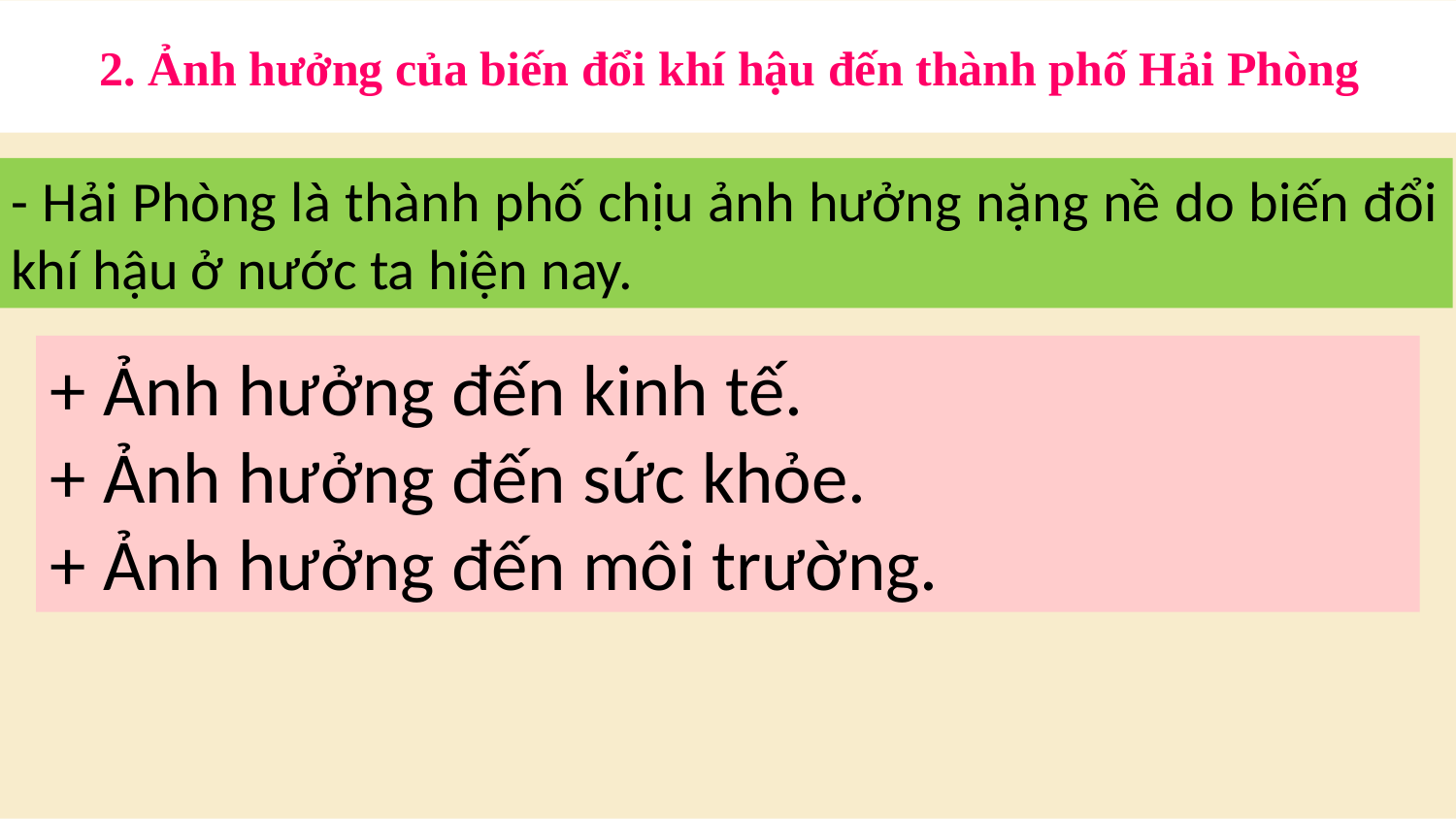

2. Ảnh hưởng của biến đổi khí hậu đến thành phố Hải Phòng
- Hải Phòng là thành phố chịu ảnh hưởng nặng nề do biến đổi khí hậu ở nước ta hiện nay.
+ Ảnh hưởng đến kinh tế.
+ Ảnh hưởng đến sức khỏe.
+ Ảnh hưởng đến môi trường.